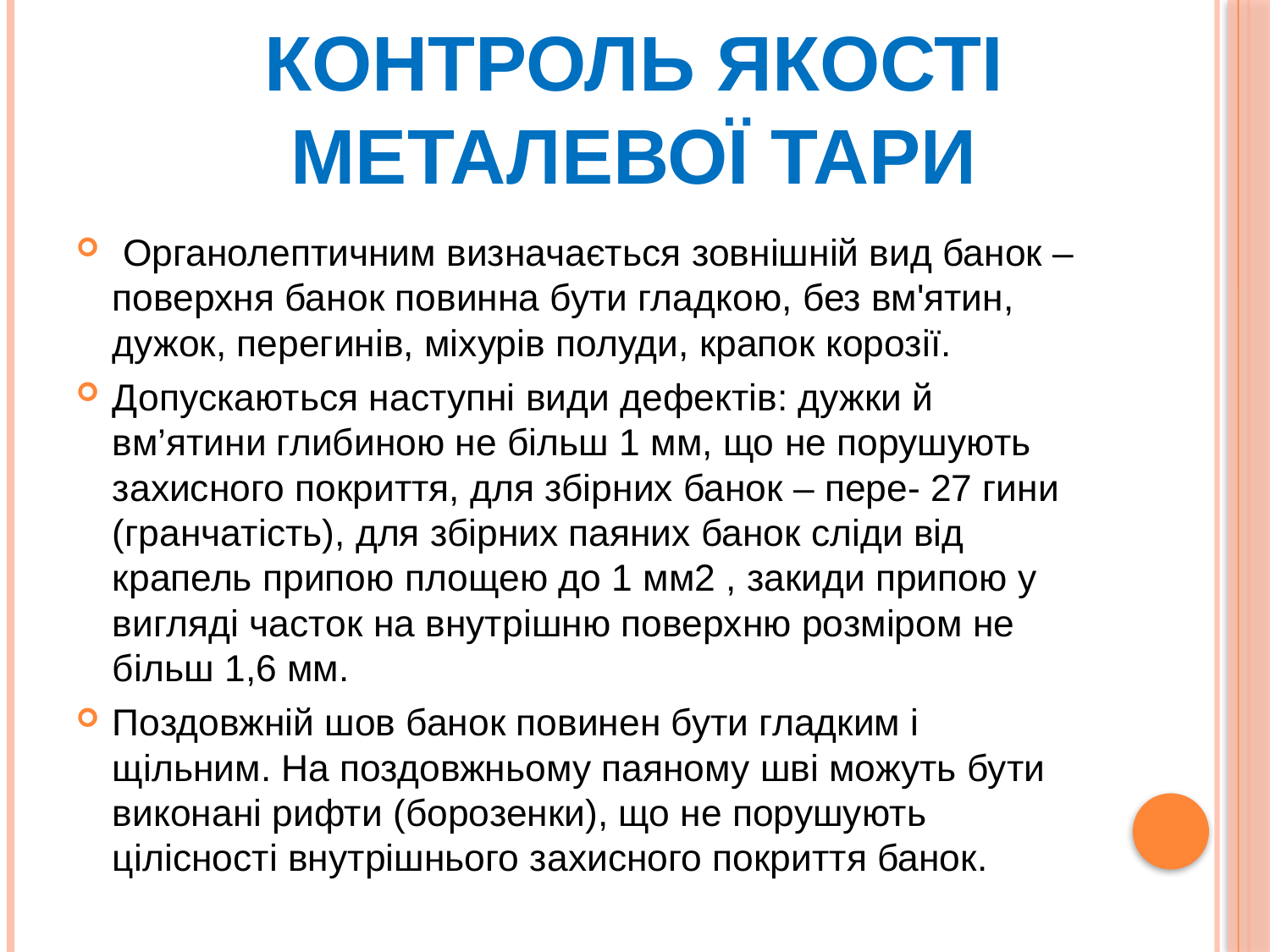

# Контроль якості металевої тари
 Органолептичним визначається зовнішній вид банок – поверхня банок повинна бути гладкою, без вм'ятин, дужок, перегинів, міхурів полуди, крапок корозії.
Допускаються наступні види дефектів: дужки й вм’ятини глибиною не більш 1 мм, що не порушують захисного покриття, для збірних банок – пере- 27 гини (гранчатість), для збірних паяних банок сліди від крапель припою площею до 1 мм2 , закиди припою у вигляді часток на внутрішню поверхню розміром не більш 1,6 мм.
Поздовжній шов банок повинен бути гладким і щільним. На поздовжньому паяному шві можуть бути виконані рифти (борозенки), що не порушують цілісності внутрішнього захисного покриття банок.